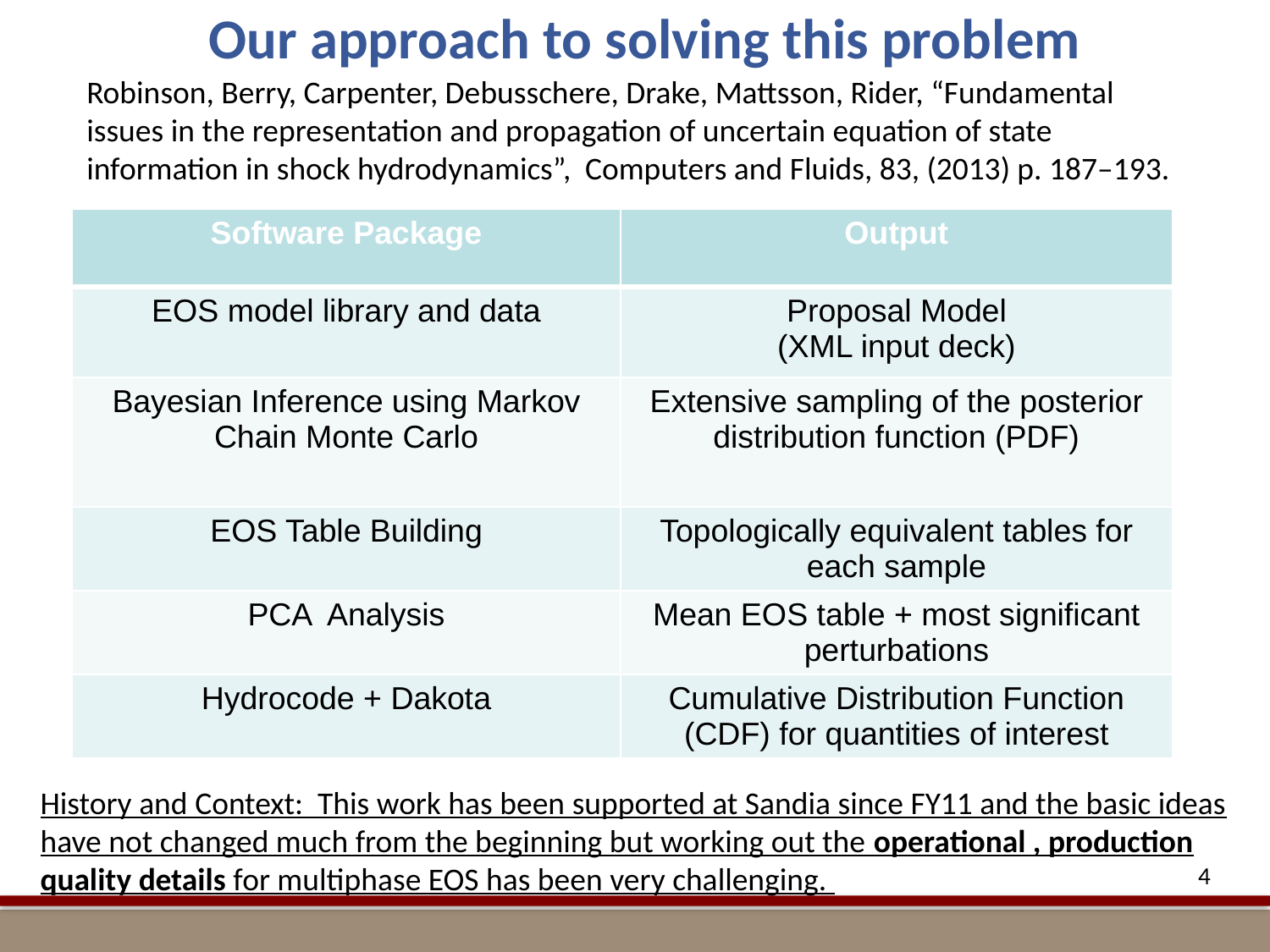

# Our approach to solving this problem
Robinson, Berry, Carpenter, Debusschere, Drake, Mattsson, Rider, “Fundamental issues in the representation and propagation of uncertain equation of state information in shock hydrodynamics”,  Computers and Fluids, 83, (2013) p. 187–193.
| Software Package | Output |
| --- | --- |
| EOS model library and data | Proposal Model (XML input deck) |
| Bayesian Inference using Markov Chain Monte Carlo | Extensive sampling of the posterior distribution function (PDF) |
| EOS Table Building | Topologically equivalent tables for each sample |
| PCA Analysis | Mean EOS table + most significant perturbations |
| Hydrocode + Dakota | Cumulative Distribution Function (CDF) for quantities of interest |
History and Context:  This work has been supported at Sandia since FY11 and the basic ideas have not changed much from the beginning but working out the operational , production quality details for multiphase EOS has been very challenging.
4